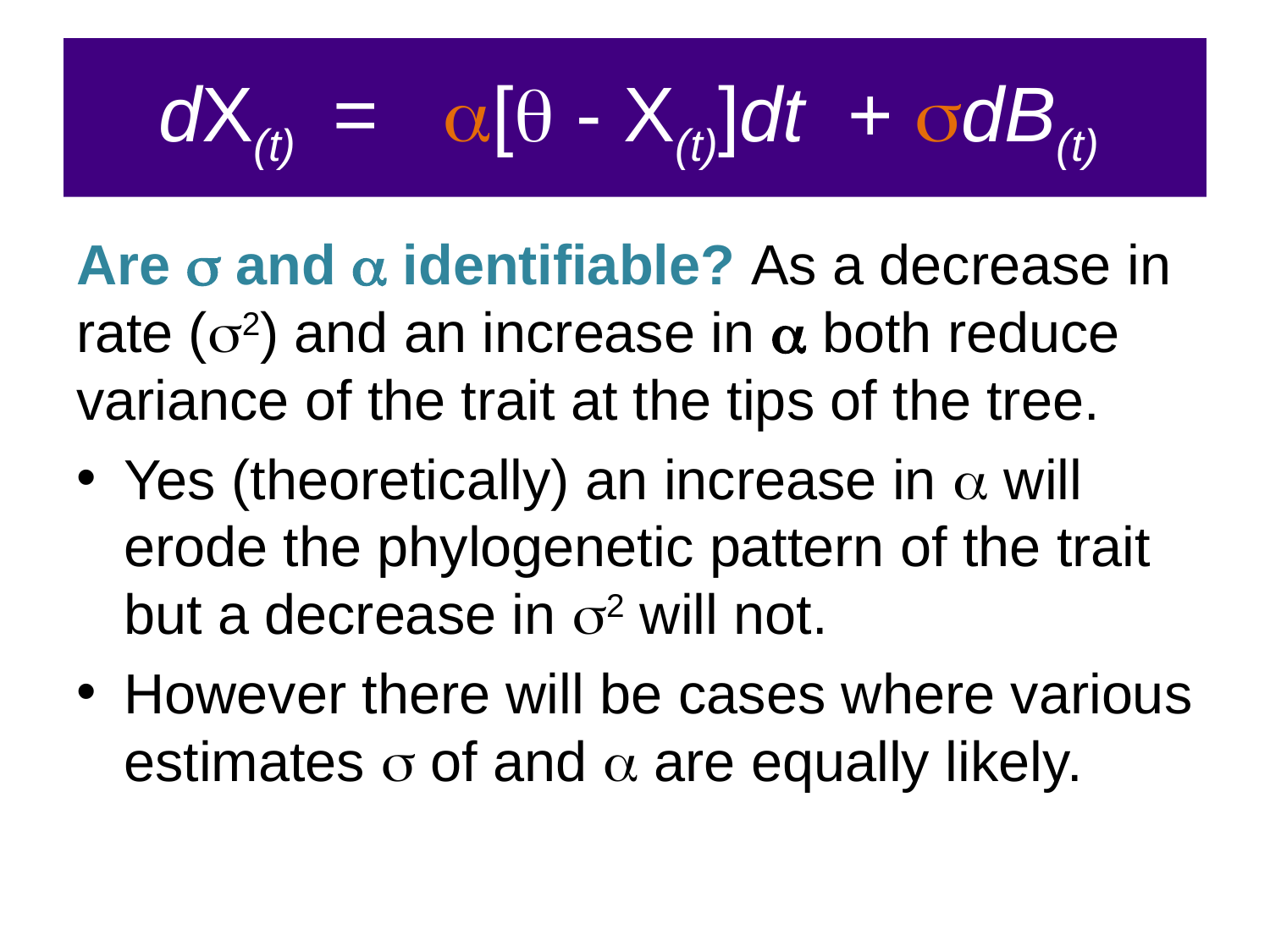

# dX(t)   =   α[θ - X(t)]dt  + σdB(t)
Are σ and α identifiable? As a decrease in rate (σ2) and an increase in α both reduce variance of the trait at the tips of the tree.
Yes (theoretically) an increase in α will erode the phylogenetic pattern of the trait but a decrease in σ2 will not.
However there will be cases where various estimates σ of and α are equally likely.